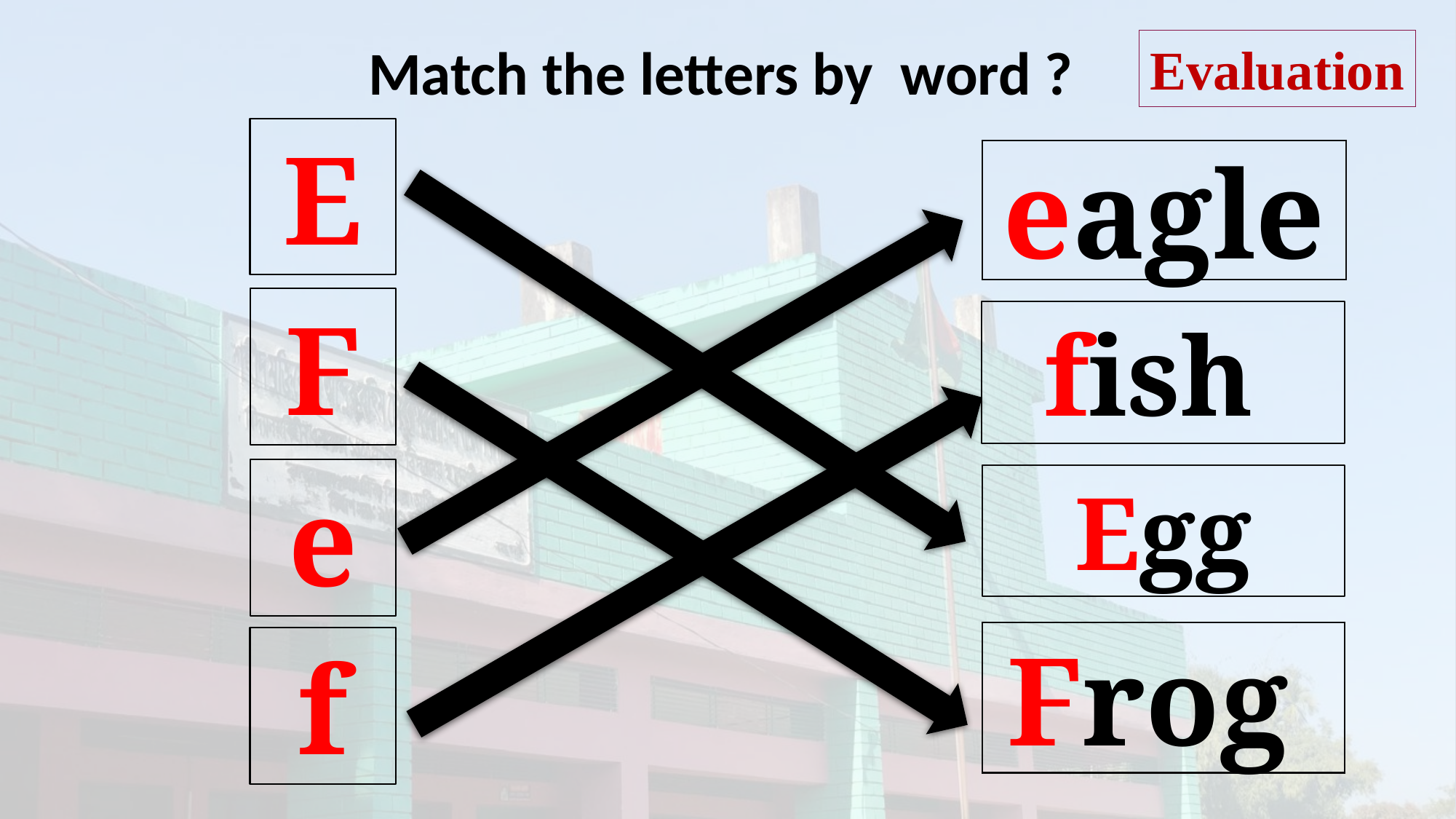

Match the letters by  word ?
Evaluation
E
eagle
F
fish

e
Egg

Frog
f